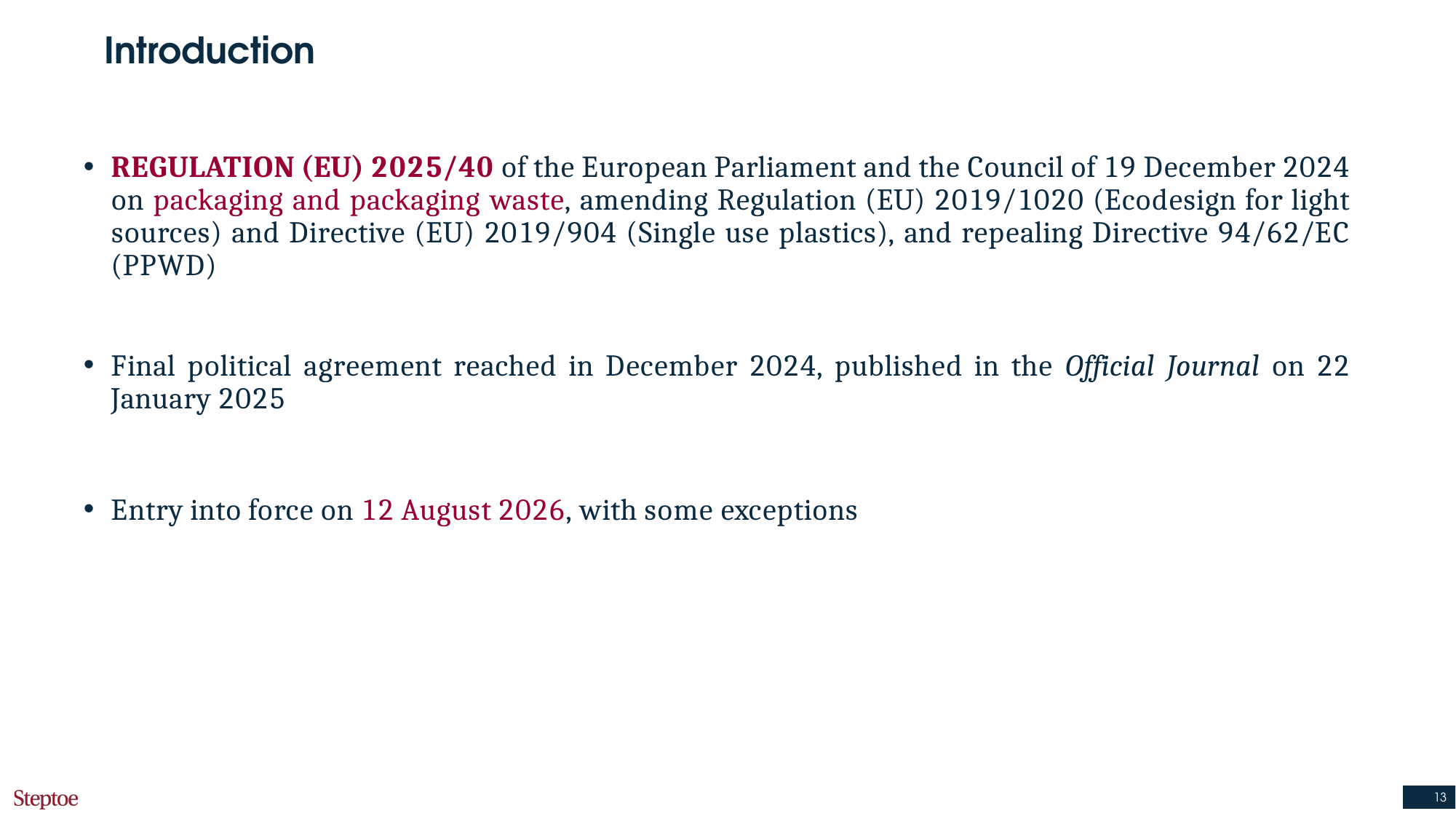

# Introduction
REGULATION (EU) 2025/40 of the European Parliament and the Council of 19 December 2024 on packaging and packaging waste, amending Regulation (EU) 2019/1020 (Ecodesign for light sources) and Directive (EU) 2019/904 (Single use plastics), and repealing Directive 94/62/EC (PPWD)

Final political agreement reached in December 2024, published in the Official Journal on 22 January 2025

Entry into force on 12 August 2026, with some exceptions
13